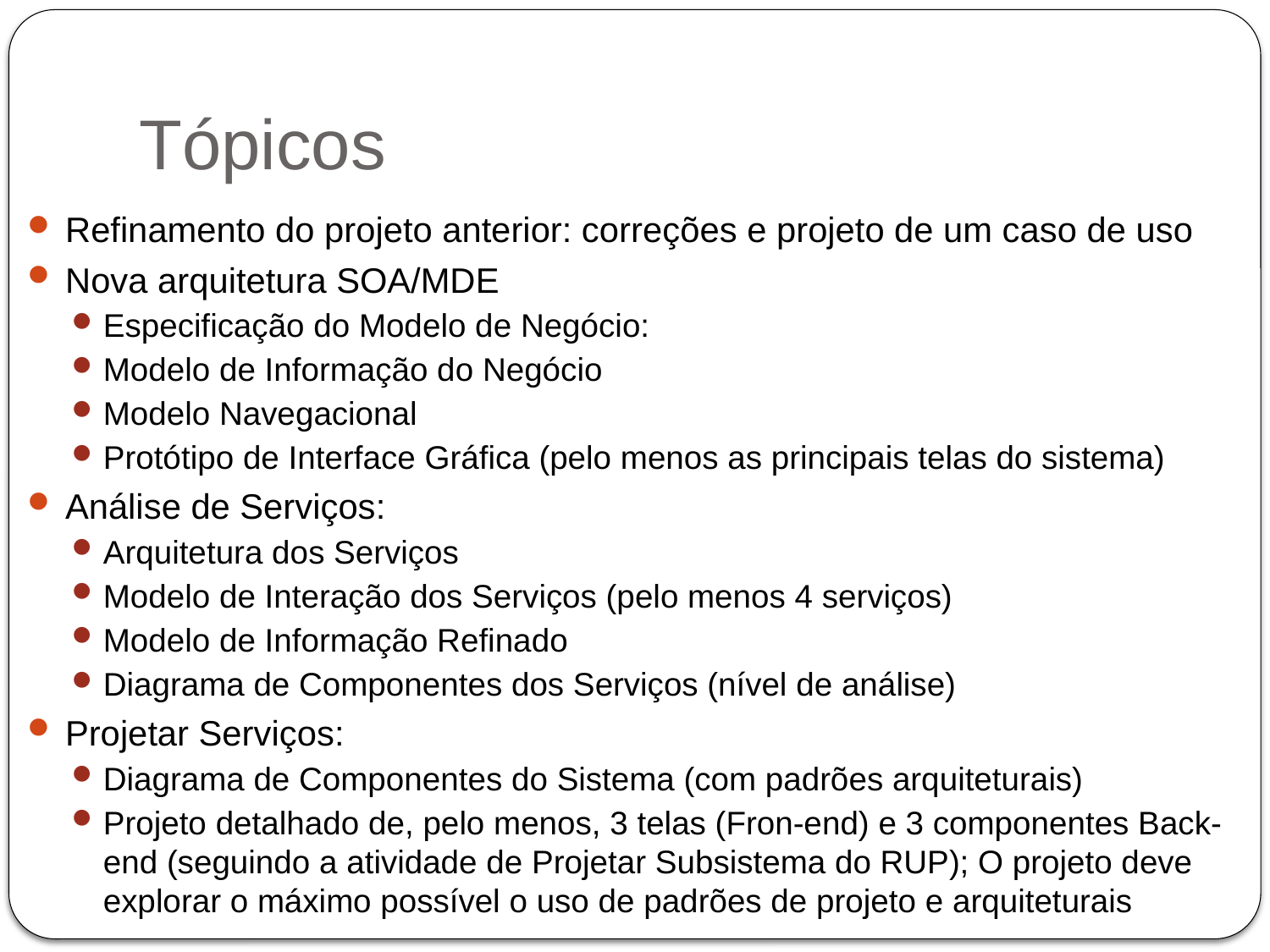

# Tópicos
Refinamento do projeto anterior: correções e projeto de um caso de uso
Nova arquitetura SOA/MDE
Especificação do Modelo de Negócio:
Modelo de Informação do Negócio
Modelo Navegacional
Protótipo de Interface Gráfica (pelo menos as principais telas do sistema)
Análise de Serviços:
Arquitetura dos Serviços
Modelo de Interação dos Serviços (pelo menos 4 serviços)
Modelo de Informação Refinado
Diagrama de Componentes dos Serviços (nível de análise)
Projetar Serviços:
Diagrama de Componentes do Sistema (com padrões arquiteturais)
Projeto detalhado de, pelo menos, 3 telas (Fron-end) e 3 componentes Back-end (seguindo a atividade de Projetar Subsistema do RUP); O projeto deve explorar o máximo possível o uso de padrões de projeto e arquiteturais